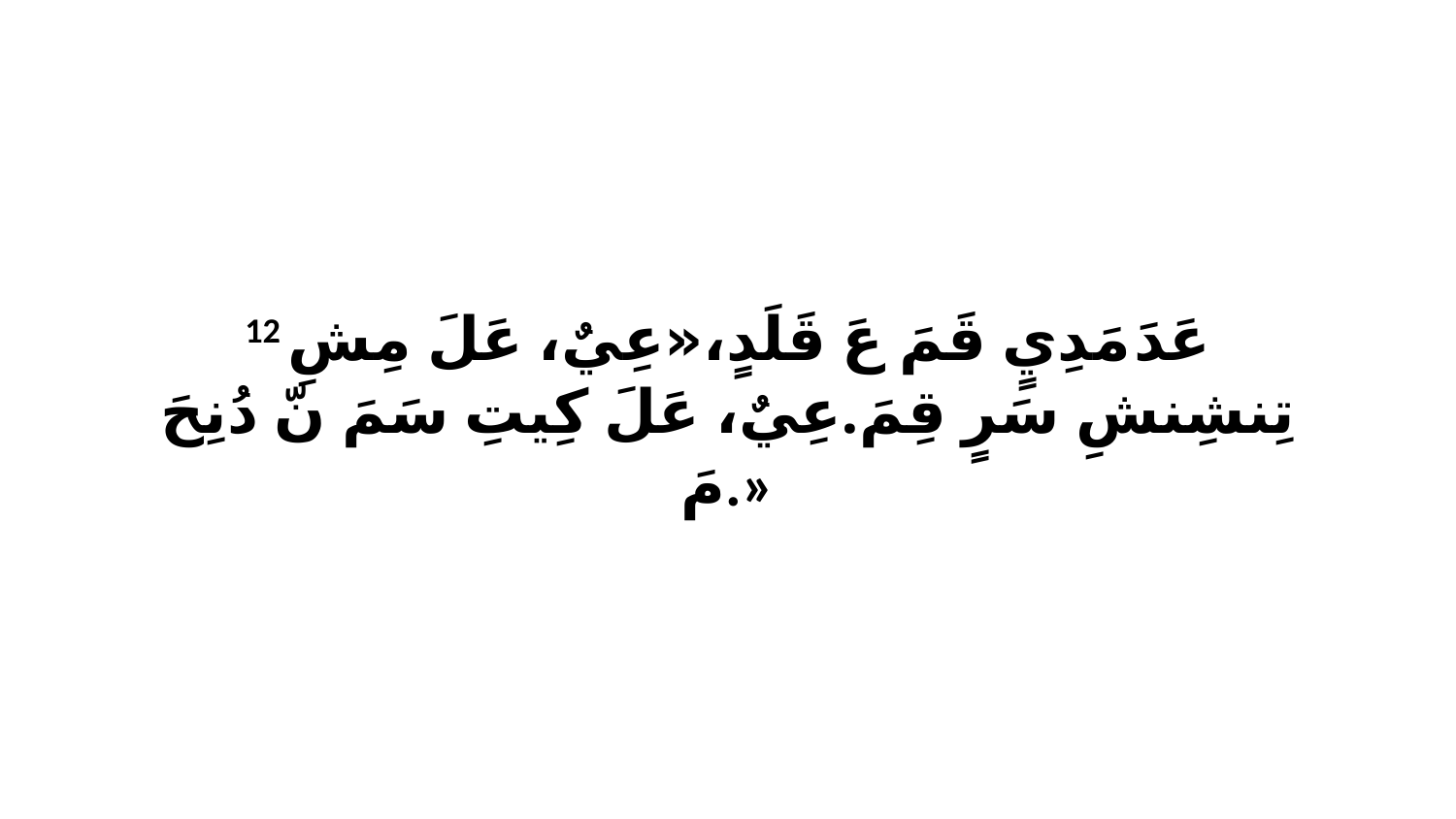

12 عَدَ مَدِيٍ قَمَ عَ قَلَدٍ،«عِيٌ، عَلَ مِشِ تِنشِنشِ سَرٍ قِمَ.عِيٌ، عَلَ كِيتِ سَمَ نّ دُنِحَ مَ.»